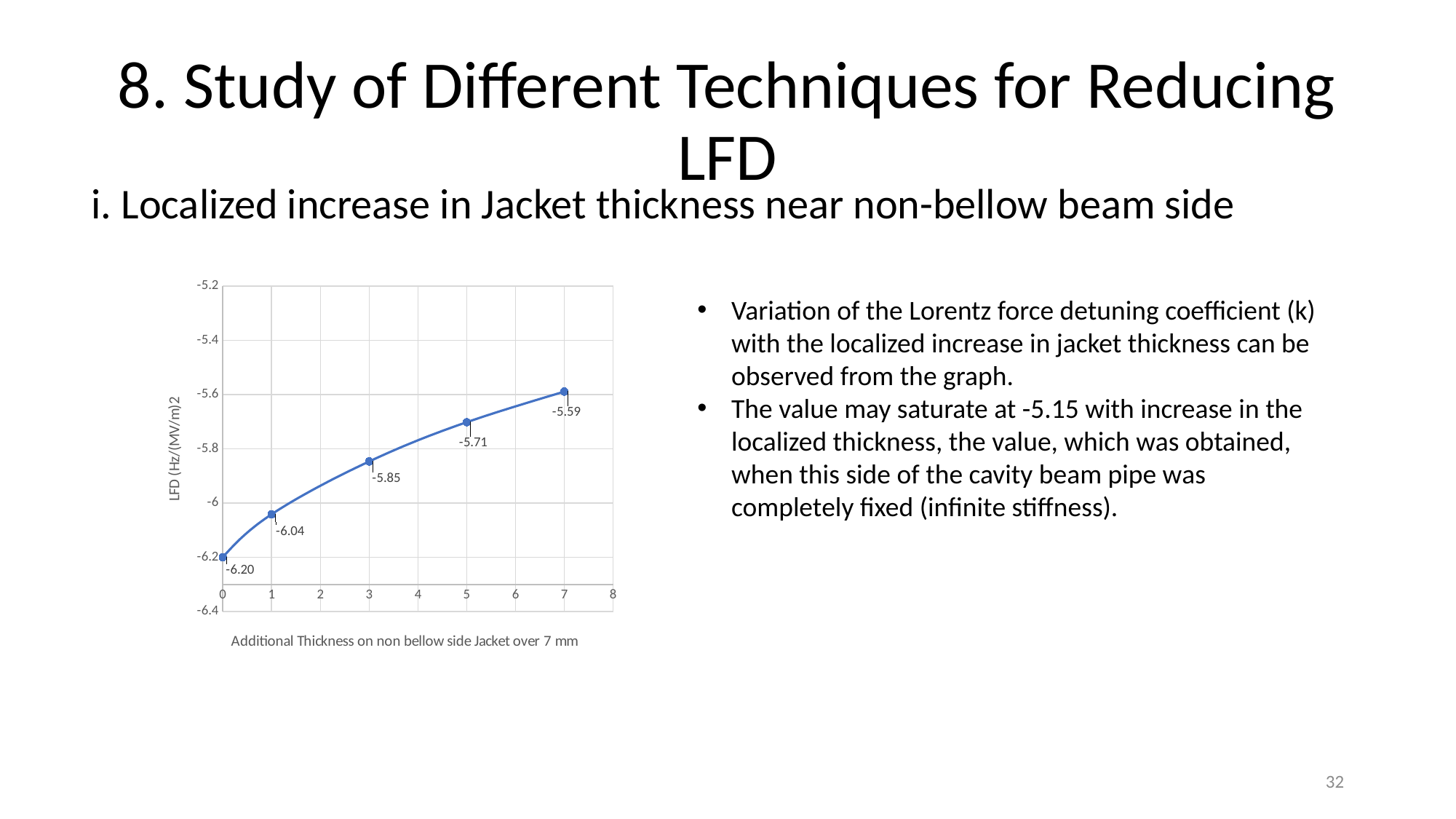

# 8. Study of Different Techniques for Reducing LFD
i. Localized increase in Jacket thickness near non-bellow beam side

### Chart

| Category |  |
|---|---|
Variation of the Lorentz force detuning coefficient (k) with the localized increase in jacket thickness can be observed from the graph.
The value may saturate at -5.15 with increase in the localized thickness, the value, which was obtained, when this side of the cavity beam pipe was completely fixed (infinite stiffness).
32